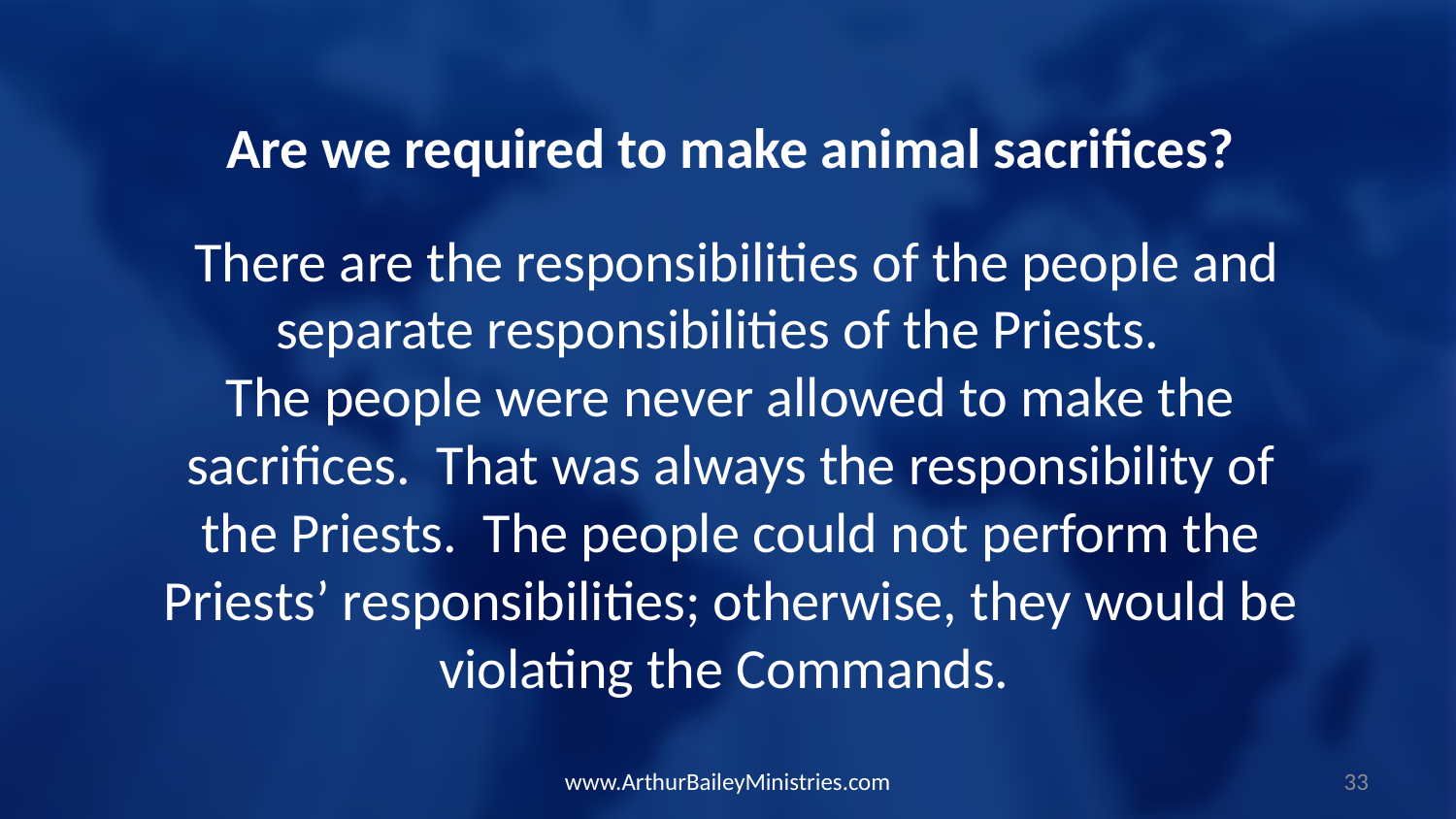

Are we required to make animal sacrifices?

 There are the responsibilities of the people and separate responsibilities of the Priests.   The people were never allowed to make the sacrifices.  That was always the responsibility of the Priests.  The people could not perform the Priests’ responsibilities; otherwise, they would be violating the Commands.

www.ArthurBaileyMinistries.com
33